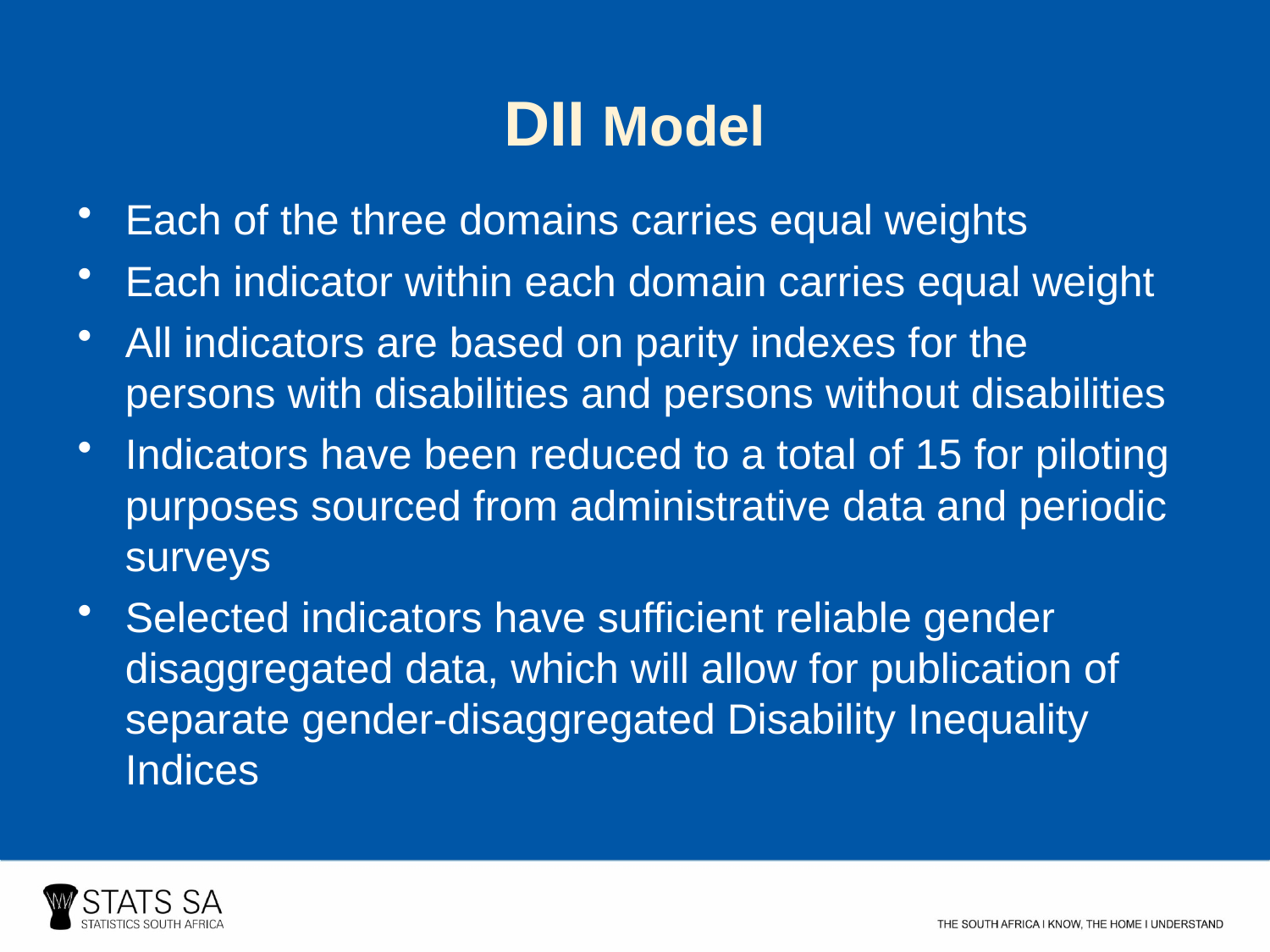

DII Model

Each of the three domains carries equal weights
Each indicator within each domain carries equal weight
All indicators are based on parity indexes for the persons with disabilities and persons without disabilities
Indicators have been reduced to a total of 15 for piloting purposes sourced from administrative data and periodic surveys
Selected indicators have sufficient reliable gender disaggregated data, which will allow for publication of separate gender-disaggregated Disability Inequality Indices